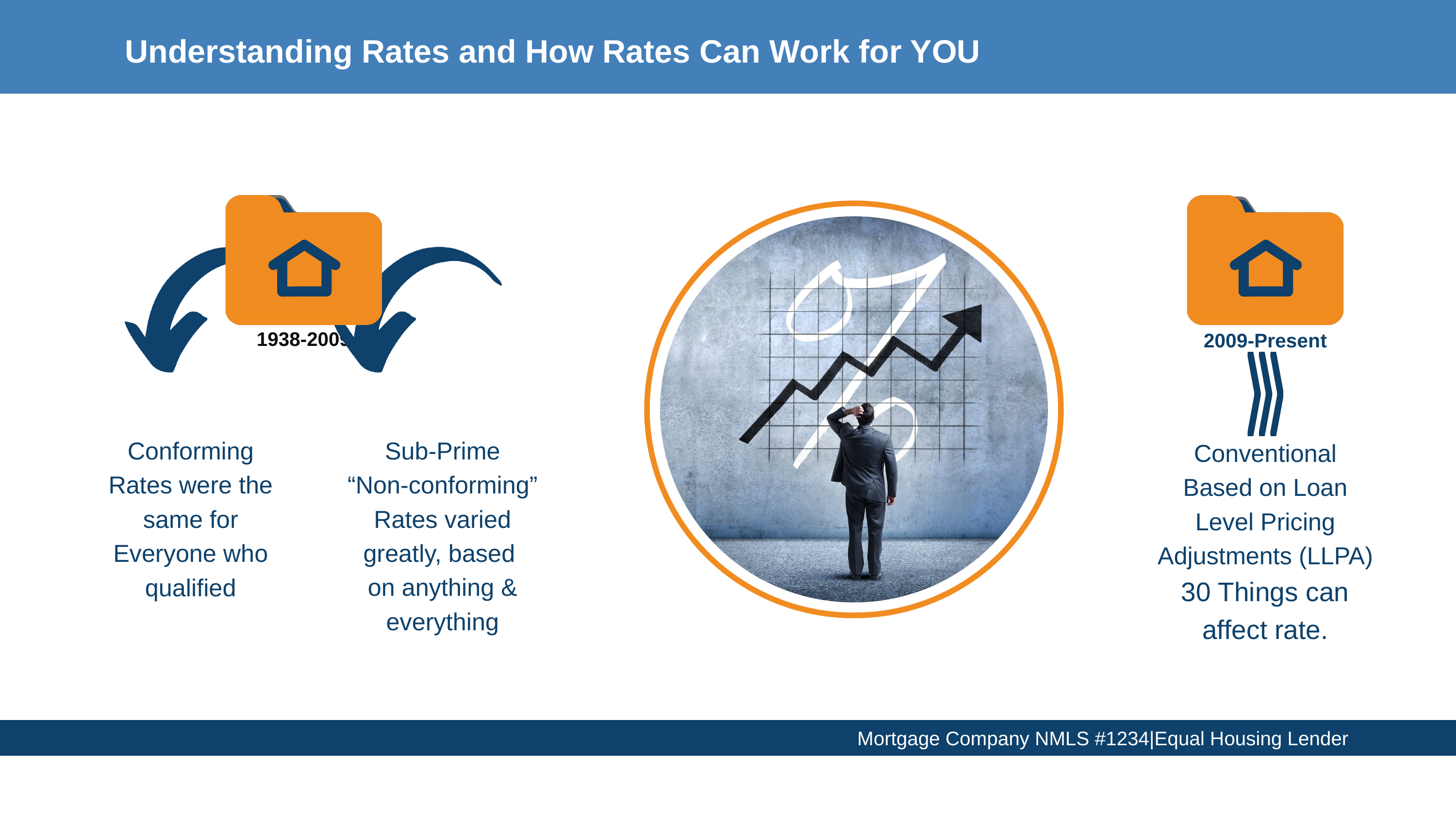

Understanding Rates and How Rates Can Work for YOU

1938-2009
2009-Present

Sub-Prime
“Non-conforming”
Rates varied greatly, based
on anything & everything
Conforming
Rates were the same for
Everyone who qualified
Conventional
Based on Loan Level Pricing
Adjustments (LLPA)
30 Things can affect rate.

Mortgage Company NMLS #1234|Equal Housing Lender